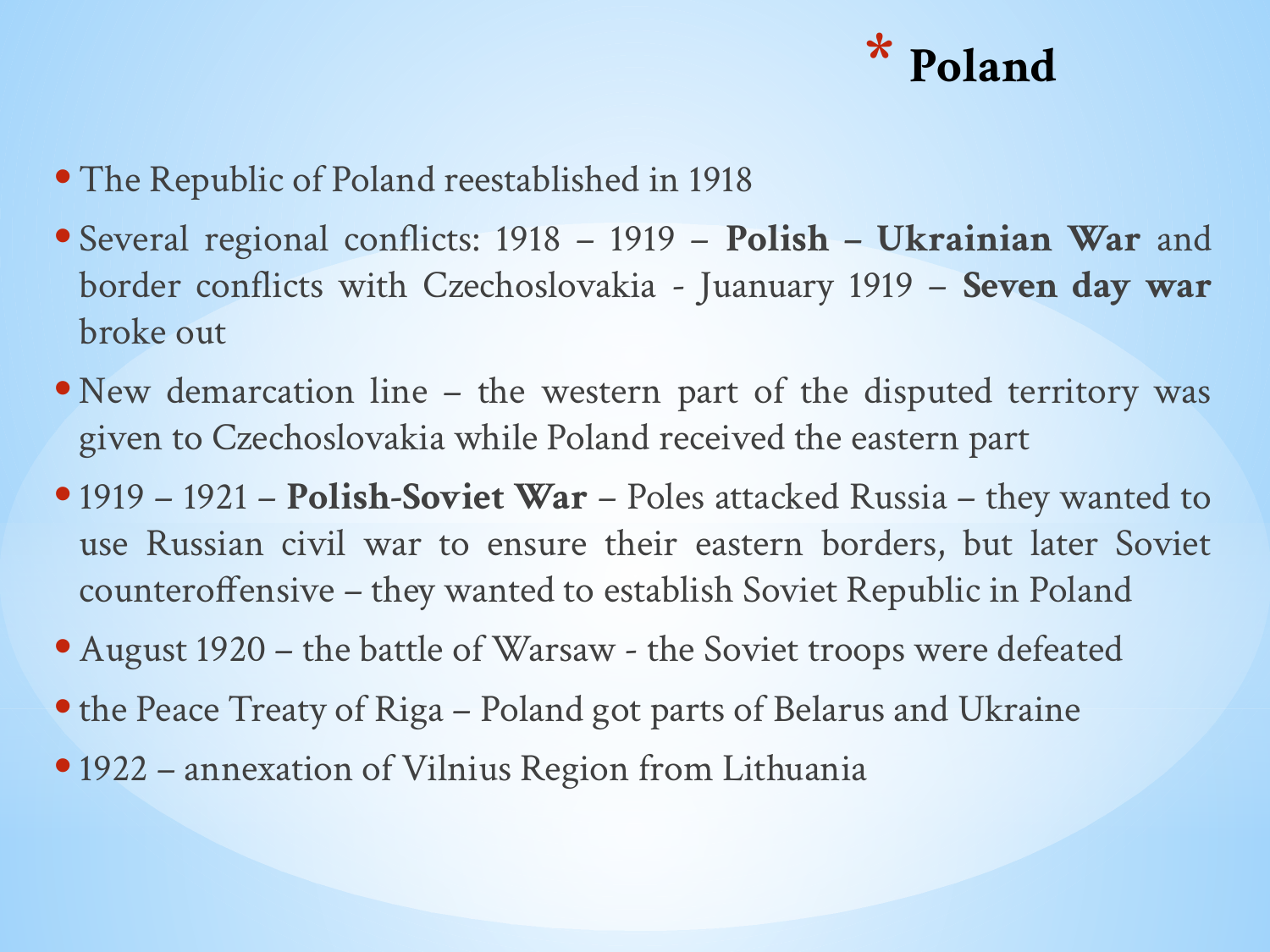

# Poland
The Republic of Poland reestablished in 1918
Several regional conflicts: 1918 – 1919 – Polish – Ukrainian War and border conflicts with Czechoslovakia - Juanuary 1919 – Seven day war broke out
New demarcation line – the western part of the disputed territory was given to Czechoslovakia while Poland received the eastern part
1919 – 1921 – Polish-Soviet War – Poles attacked Russia – they wanted to use Russian civil war to ensure their eastern borders, but later Soviet counteroffensive – they wanted to establish Soviet Republic in Poland
August 1920 – the battle of Warsaw - the Soviet troops were defeated
the Peace Treaty of Riga – Poland got parts of Belarus and Ukraine
1922 – annexation of Vilnius Region from Lithuania